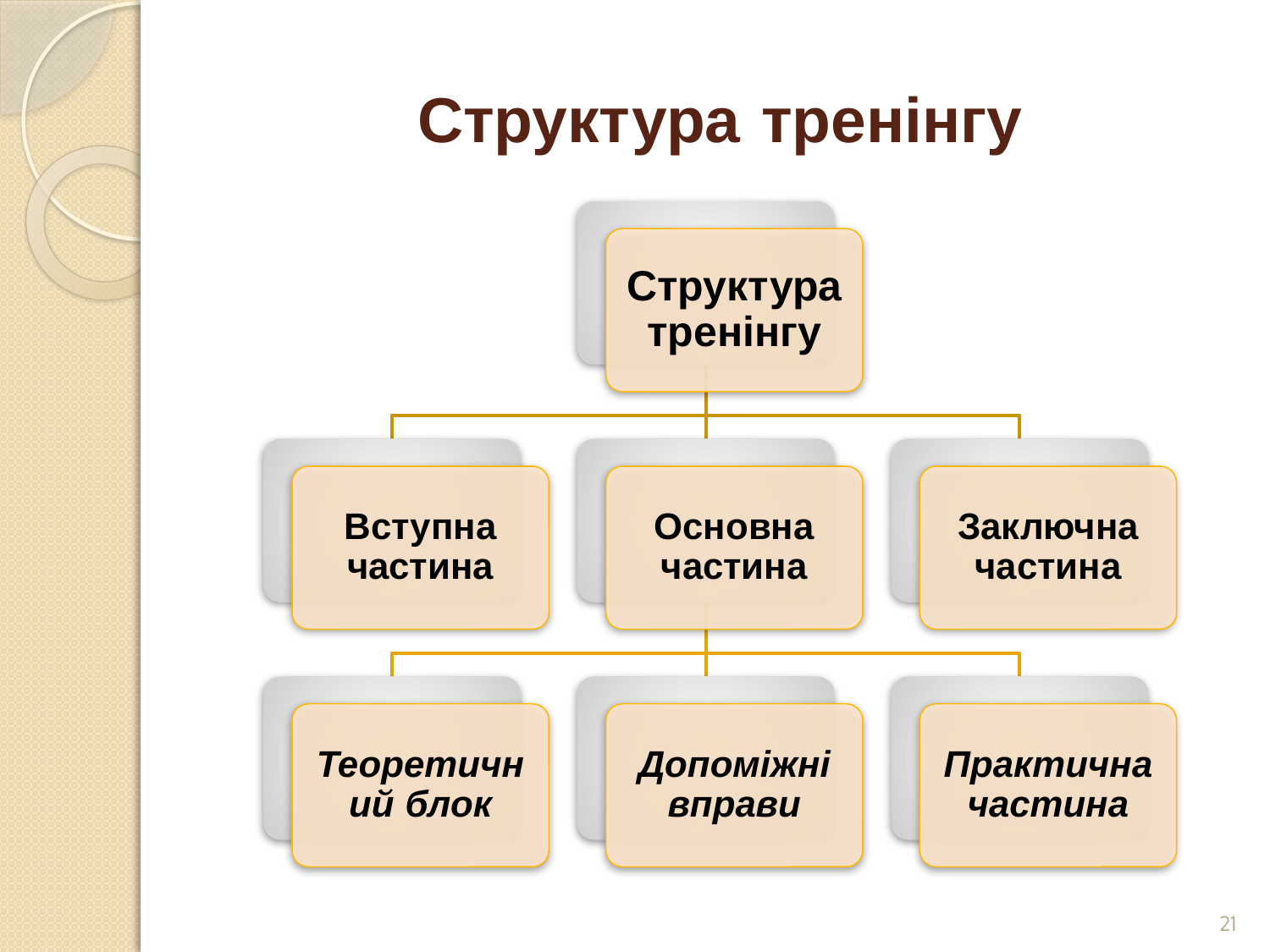

# Структура тренінгу
Структура тренінгу
Вступна частина
Основна частина
Теоретичний блок
Допоміжні вправи
Практична частина
Заключна частина
21